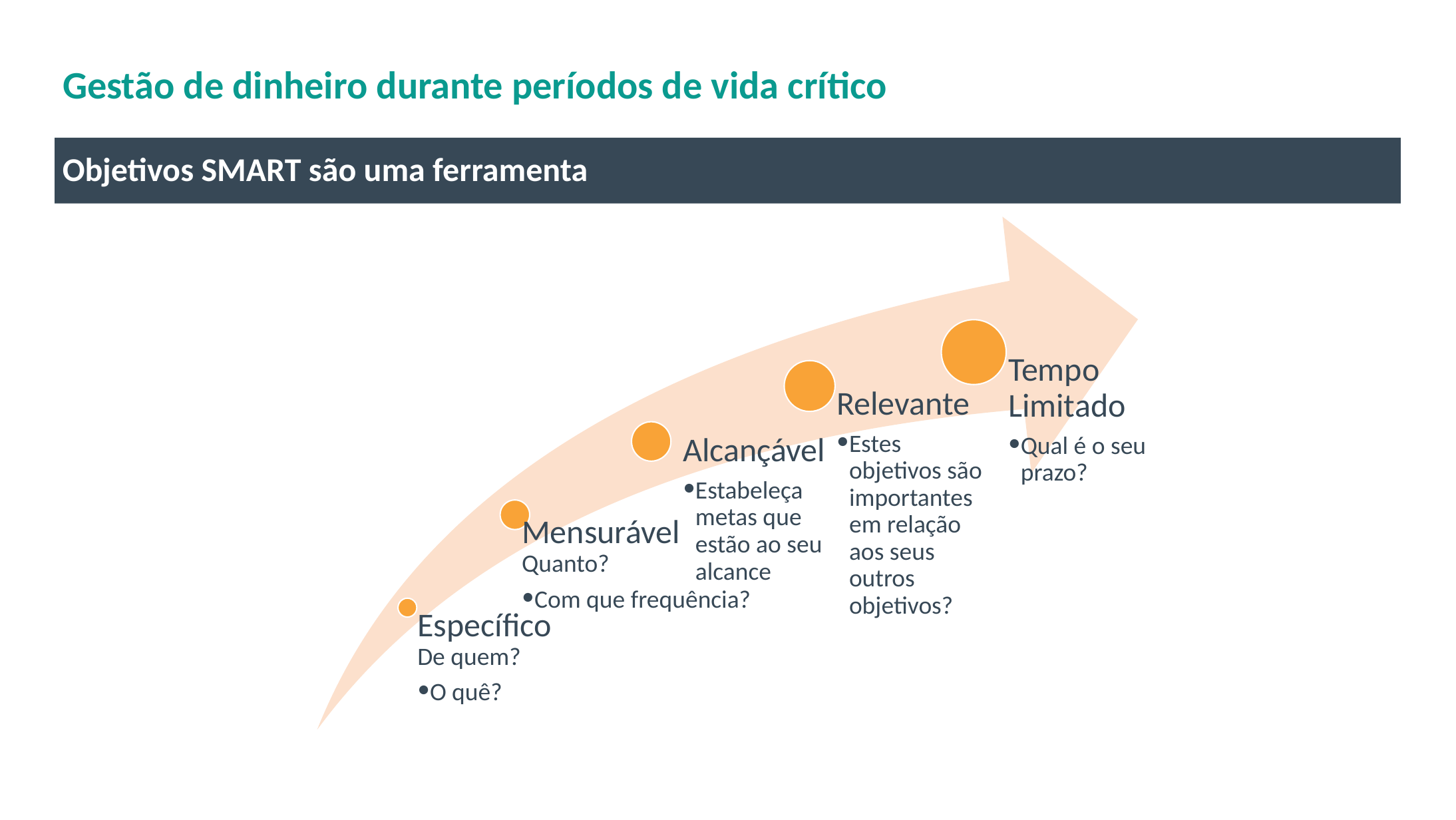

# Gestão de dinheiro durante períodos de vida crítico
Objetivos SMART são uma ferramenta

Tempo Limitado
Qual é o seu prazo?

Relevante
Estes objetivos são importantes em relação aos seus outros objetivos?

Alcançável
Estabeleça metas que estão ao seu alcance

Mensurável
Quanto?
Com que frequência?

Específico
De quem?
O quê?